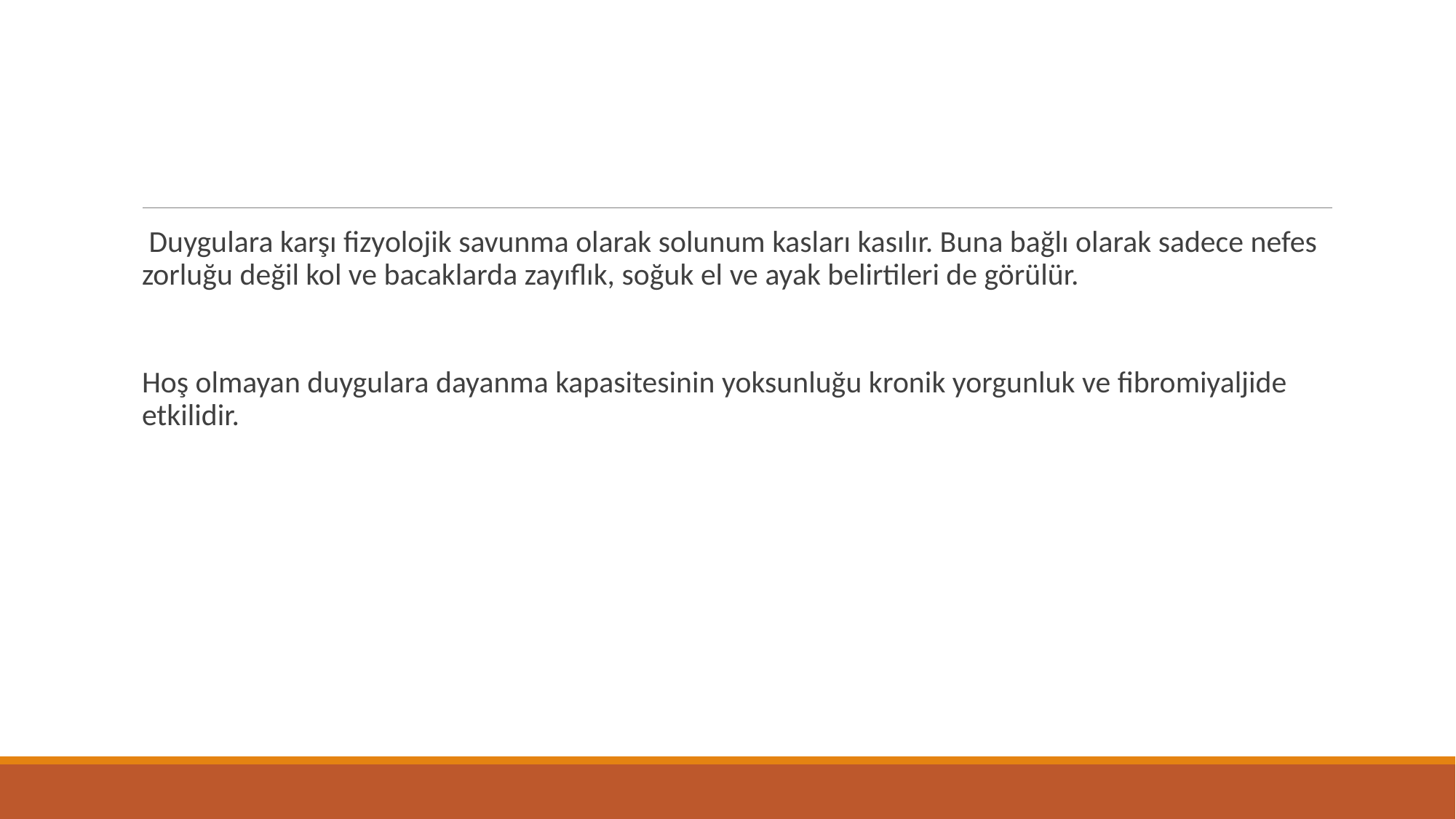

Duygulara karşı fizyolojik savunma olarak solunum kasları kasılır. Buna bağlı olarak sadece nefes zorluğu değil kol ve bacaklarda zayıflık, soğuk el ve ayak belirtileri de görülür.

Hoş olmayan duygulara dayanma kapasitesinin yoksunluğu kronik yorgunluk ve fibromiyaljide etkilidir.